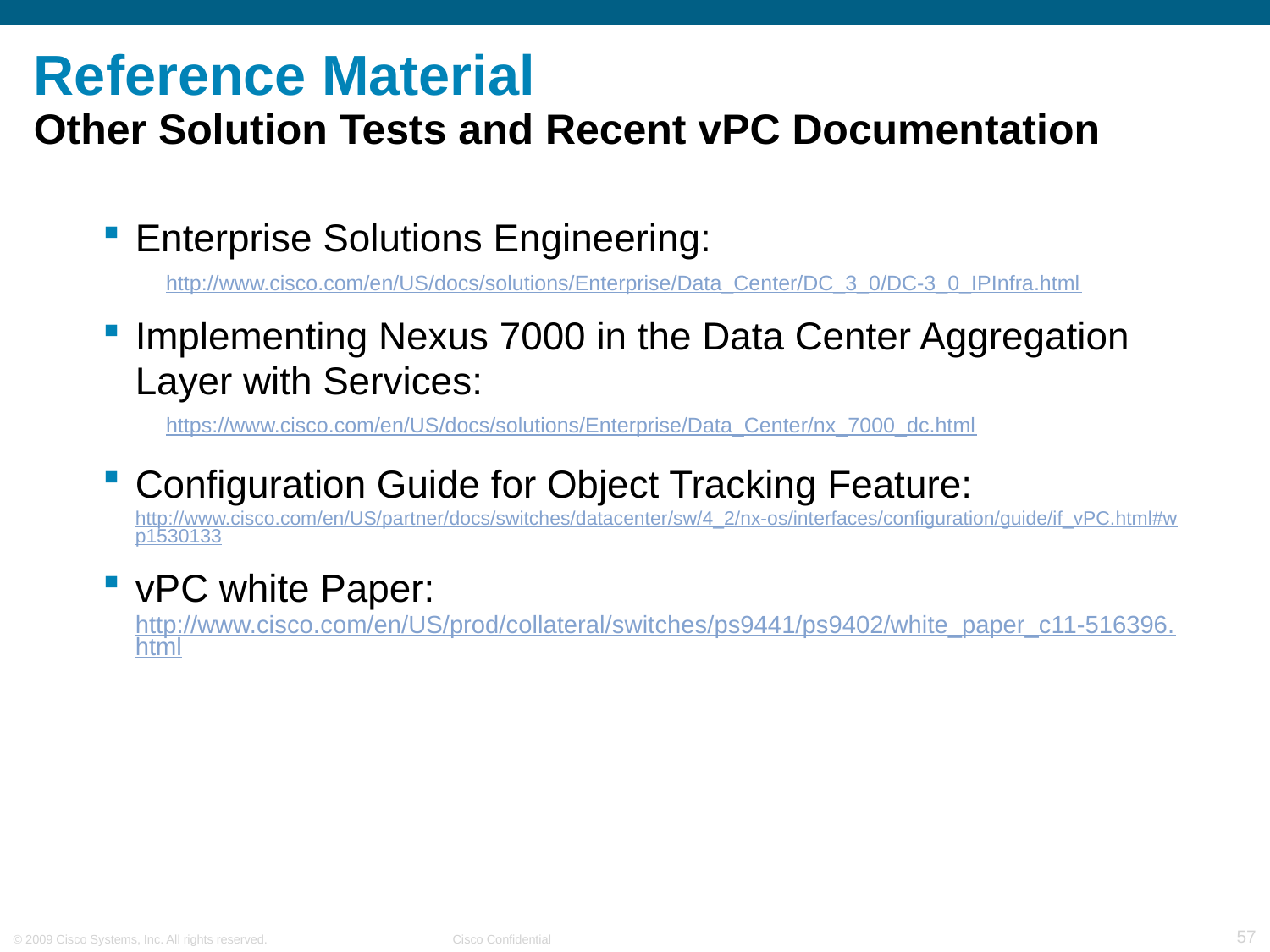

# Reference Material Other Solution Tests and Recent vPC Documentation
Enterprise Solutions Engineering:
http://www.cisco.com/en/US/docs/solutions/Enterprise/Data_Center/DC_3_0/DC-3_0_IPInfra.html
Implementing Nexus 7000 in the Data Center Aggregation Layer with Services:
https://www.cisco.com/en/US/docs/solutions/Enterprise/Data_Center/nx_7000_dc.html
Configuration Guide for Object Tracking Feature:   http://www.cisco.com/en/US/partner/docs/switches/datacenter/sw/4_2/nx-os/interfaces/configuration/guide/if_vPC.html#wp1530133
vPC white Paper:
http://www.cisco.com/en/US/prod/collateral/switches/ps9441/ps9402/white_paper_c11-516396.html